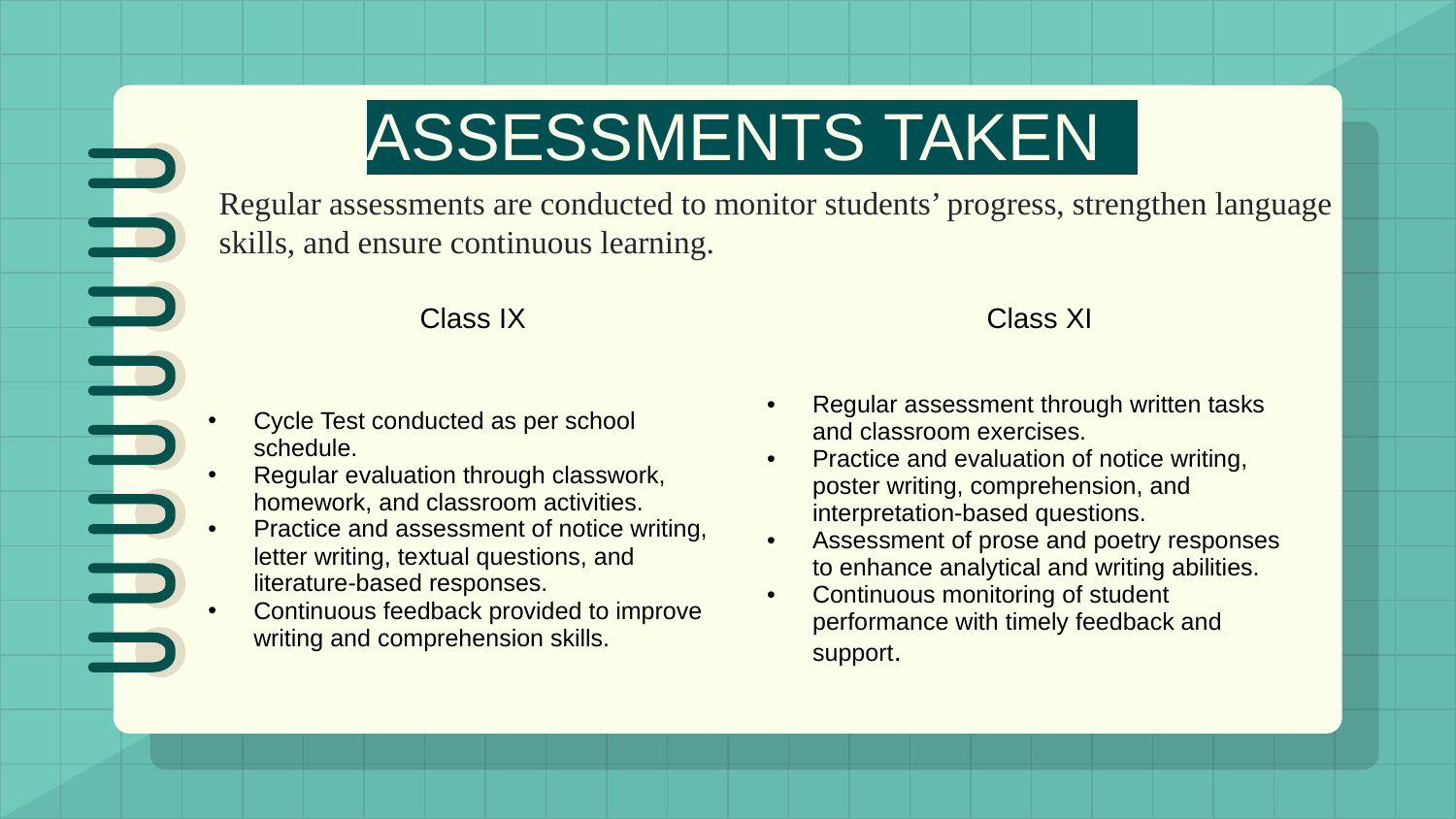

# ASSESSMENTS TAKEN
Regular assessments are conducted to monitor students’ progress, strengthen language skills, and ensure continuous learning.

| Class IX | Class XI |
| --- | --- |
| Cycle Test conducted as per school schedule. Regular evaluation through classwork, homework, and classroom activities. Practice and assessment of notice writing, letter writing, textual questions, and literature-based responses. Continuous feedback provided to improve writing and comprehension skills. | Regular assessment through written tasks and classroom exercises. Practice and evaluation of notice writing, poster writing, comprehension, and interpretation-based questions. Assessment of prose and poetry responses to enhance analytical and writing abilities. Continuous monitoring of student performance with timely feedback and support. |